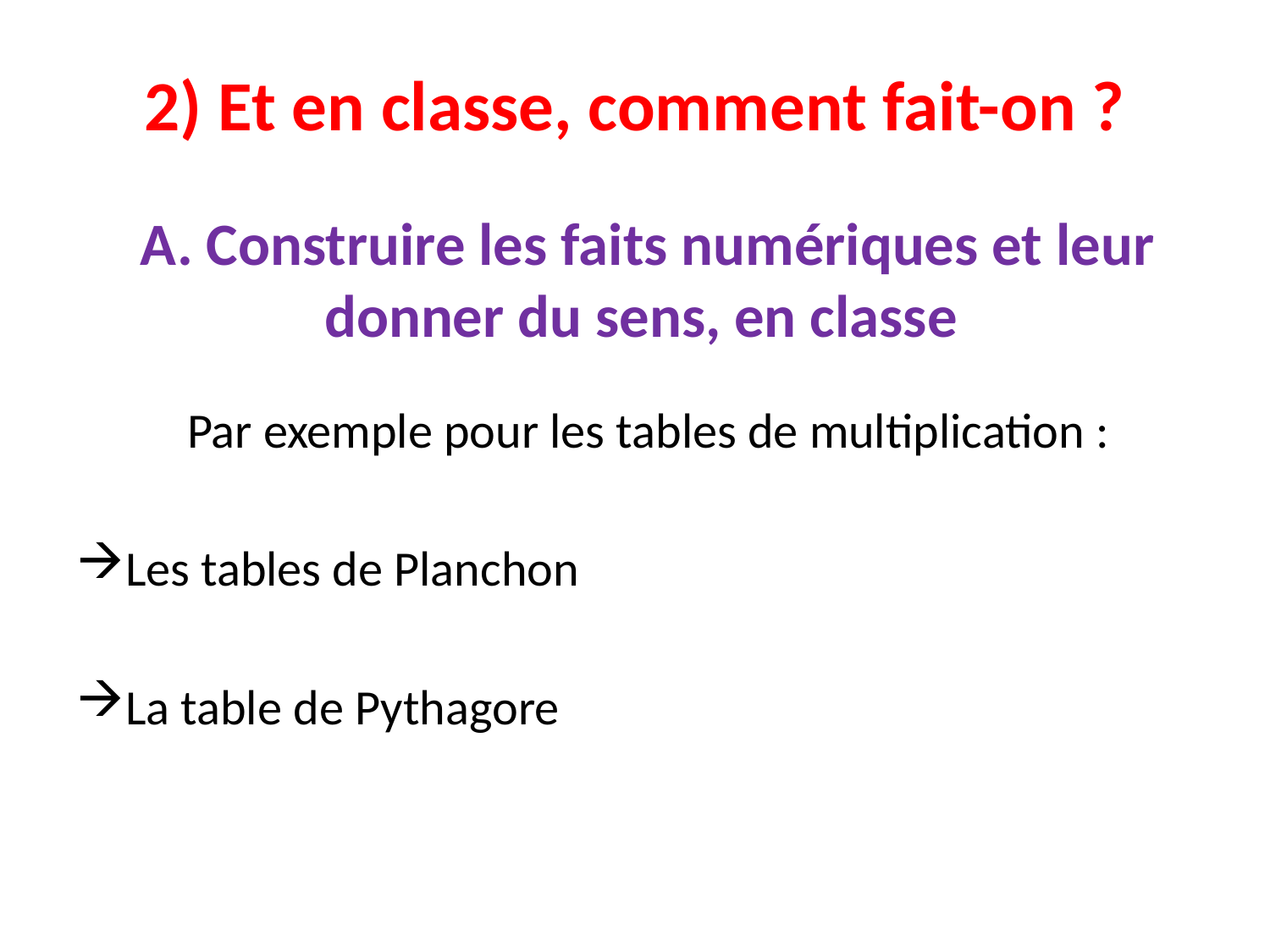

# 2) Et en classe, comment fait-on ?
A. Construire les faits numériques et leur donner du sens, en classe

Par exemple pour les tables de multiplication :

Les tables de Planchon

La table de Pythagore